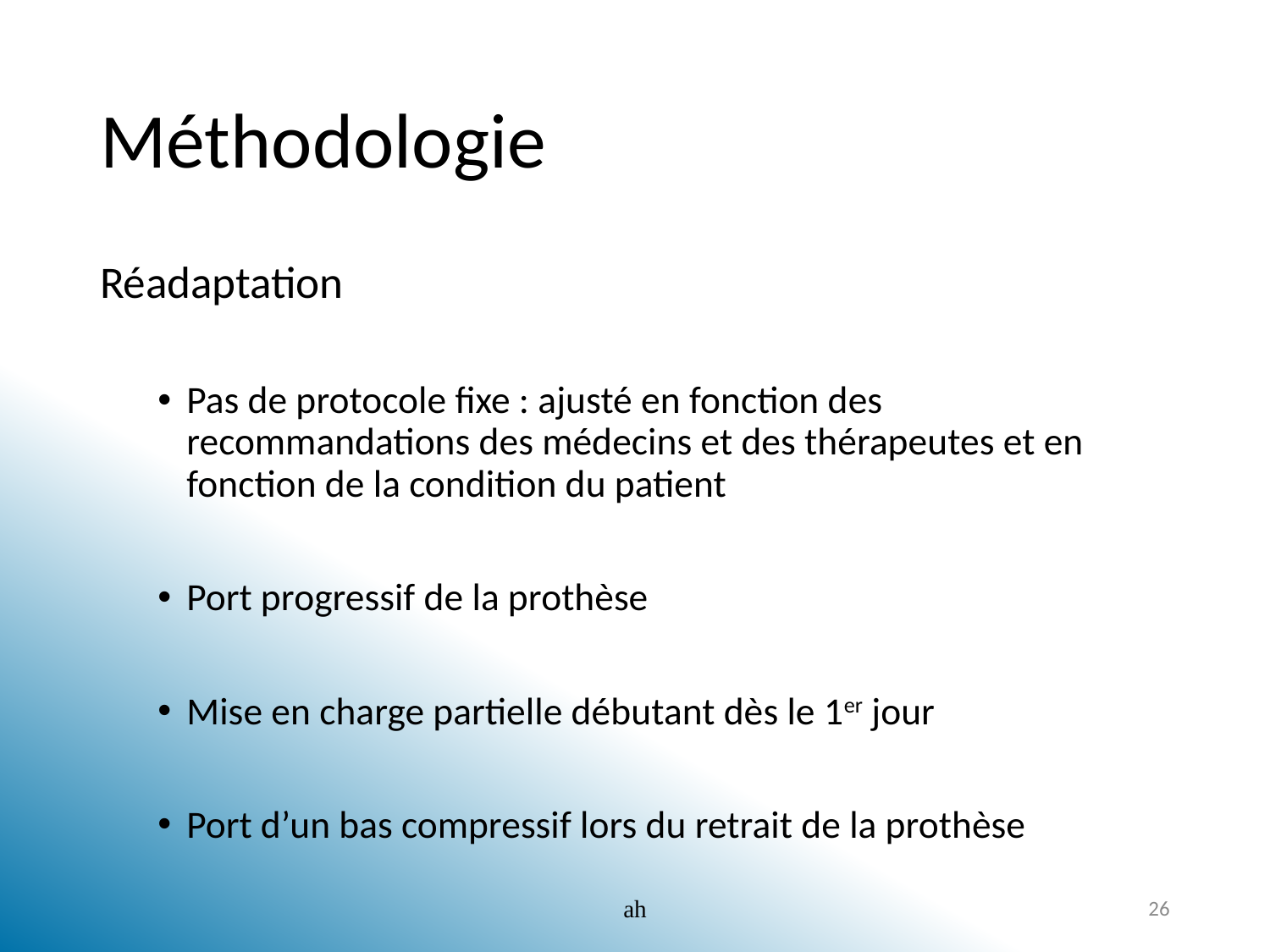

# Méthodologie
Réadaptation

Pas de protocole fixe : ajusté en fonction des recommandations des médecins et des thérapeutes et en fonction de la condition du patient

Port progressif de la prothèse

Mise en charge partielle débutant dès le 1er jour

Port d’un bas compressif lors du retrait de la prothèse

ah
26